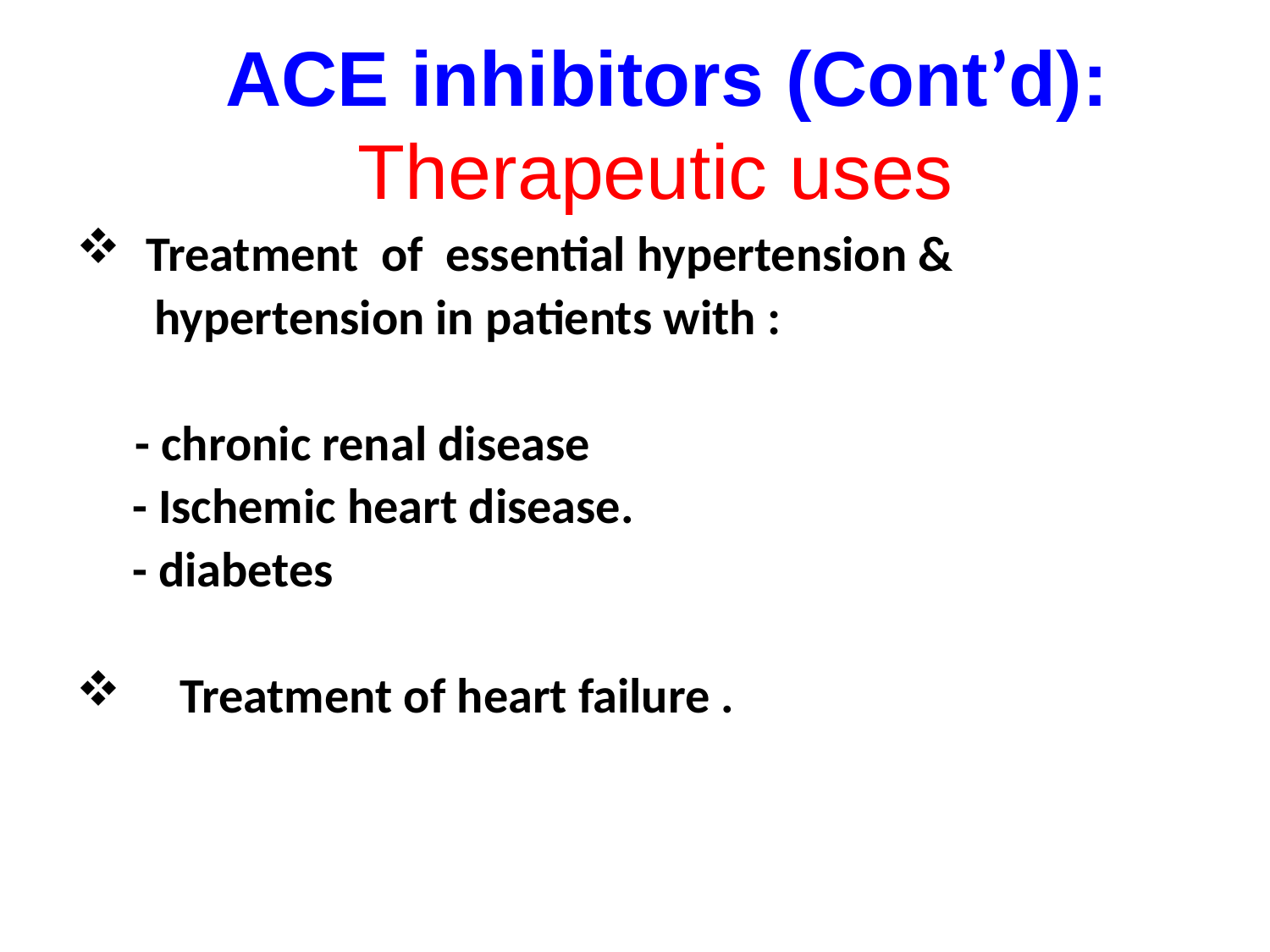

# ACE inhibitors (Cont’d): Therapeutic uses
  Treatment  of  essential hypertension &
       hypertension in patients with :

	 - chronic renal disease
     - Ischemic heart disease.
     - diabetes

     Treatment of heart failure .